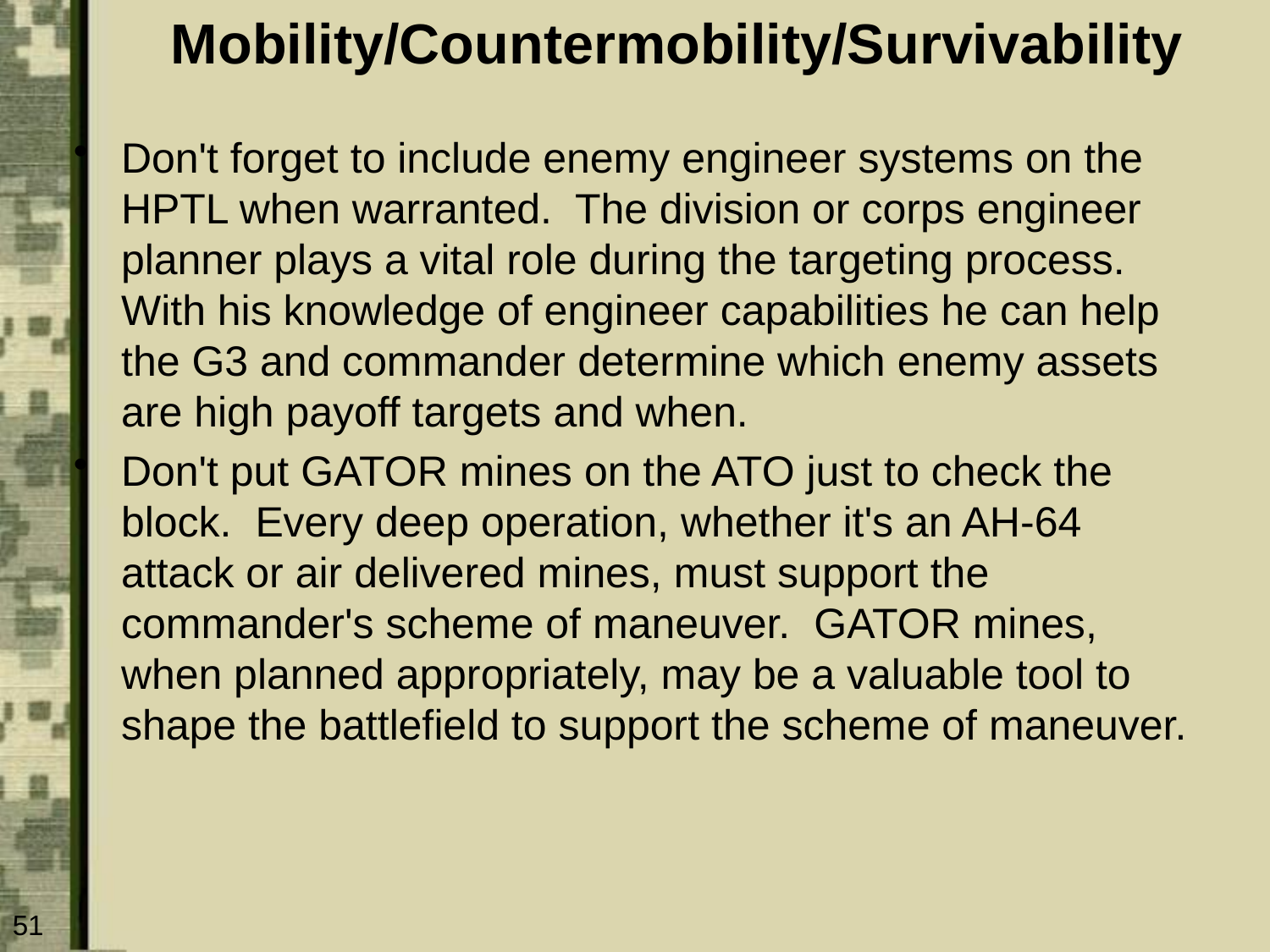

# Mobility/Countermobility/Survivability
Don't forget to include enemy engineer systems on the HPTL when warranted.  The division or corps engineer planner plays a vital role during the targeting process.  With his knowledge of engineer capabilities he can help the G3 and commander determine which enemy assets are high payoff targets and when.
Don't put GATOR mines on the ATO just to check the block.  Every deep operation, whether it's an AH-64 attack or air delivered mines, must support the commander's scheme of maneuver.  GATOR mines, when planned appropriately, may be a valuable tool to shape the battlefield to support the scheme of maneuver.

51